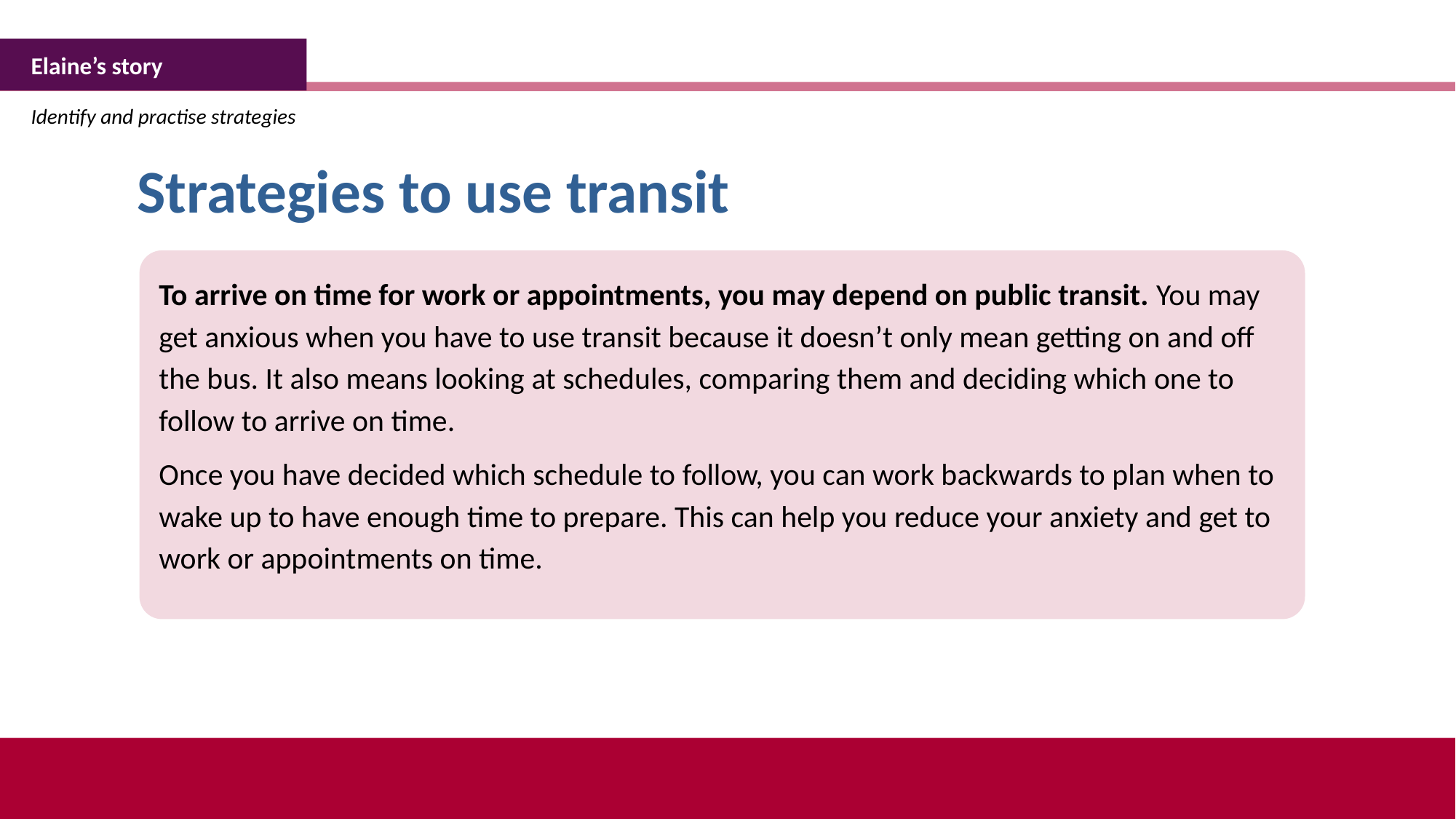

Elaine’s story
Identify and practise strategies

Strategies to use transit
To arrive on time for work or appointments, you may depend on public transit. You may get anxious when you have to use transit because it doesn’t only mean getting on and off the bus. It also means looking at schedules, comparing them and deciding which one to follow to arrive on time.
Once you have decided which schedule to follow, you can work backwards to plan when to wake up to have enough time to prepare. This can help you reduce your anxiety and get to work or appointments on time.